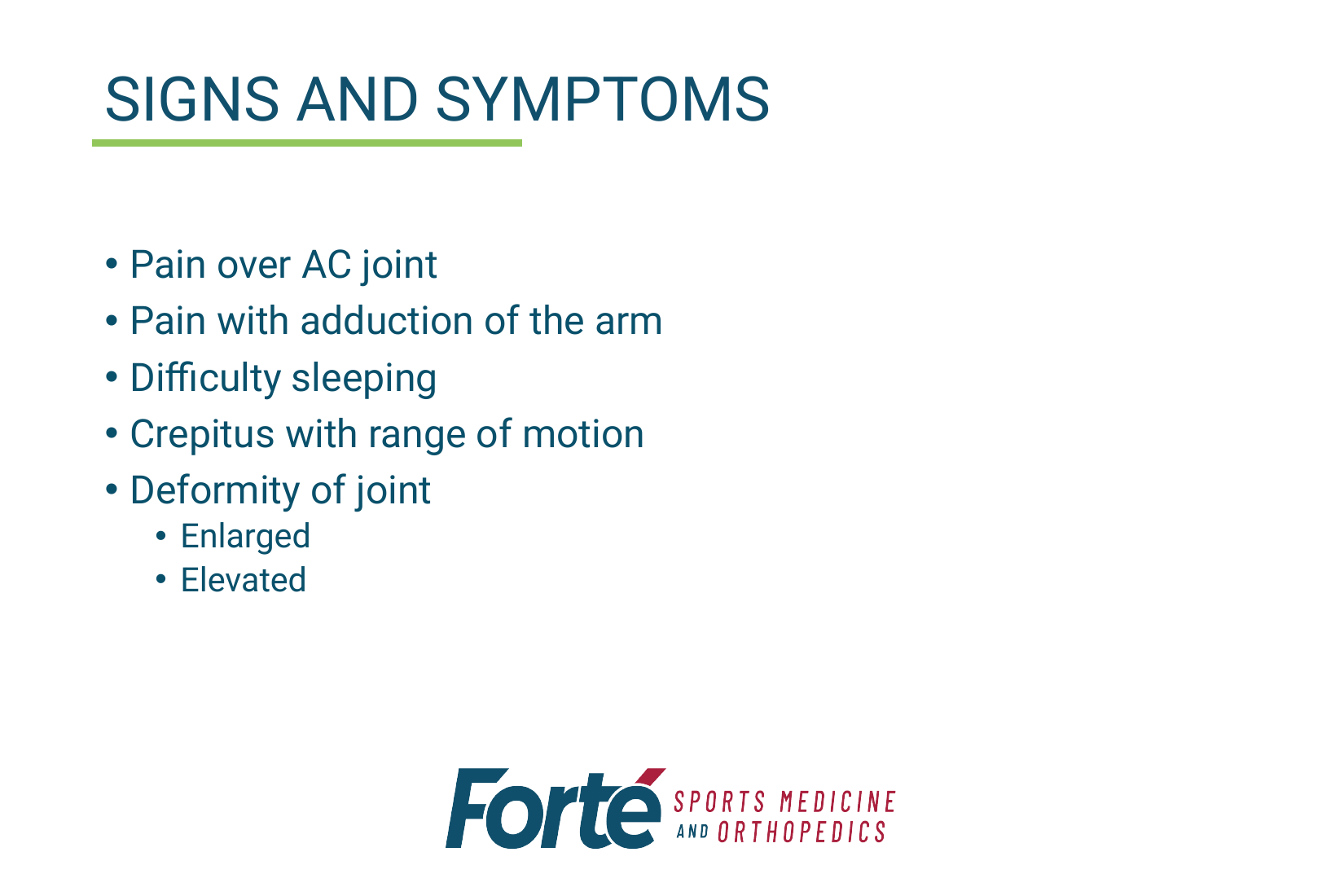

# SIGNS AND SYMPTOMS
Pain over AC joint
Pain with adduction of the arm
Difficulty sleeping
Crepitus with range of motion
Deformity of joint
Enlarged
Elevated